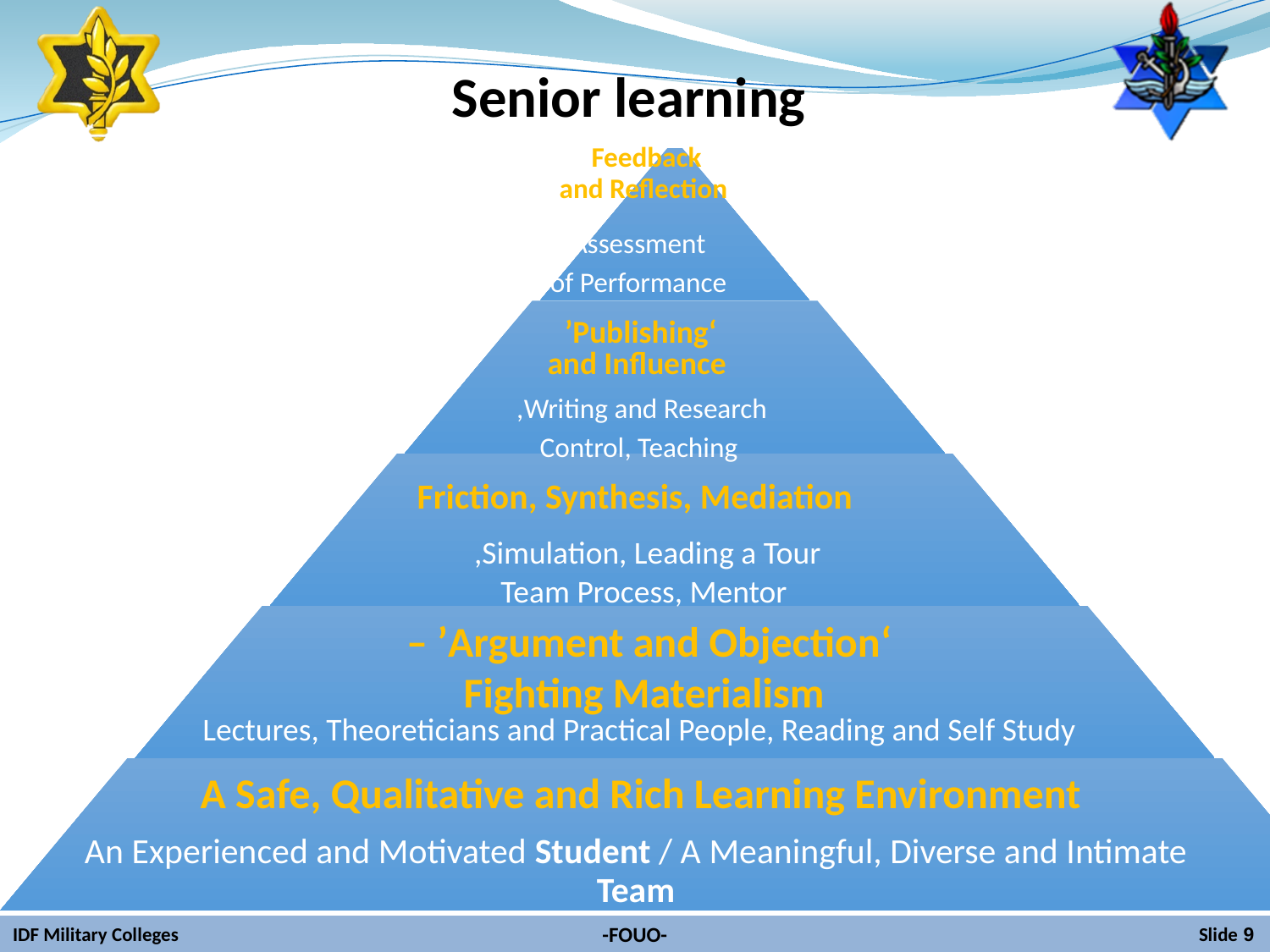

Senior learning
Feedback
and Reflection

Assessment
of Performance
‘Publishing’
and Influence
Writing and Research,
Control, Teaching
Friction, Synthesis, Mediation
Simulation, Leading a Tour,
Team Process, Mentor
‘Argument and Objection’ –
Fighting Materialism
Lectures, Theoreticians and Practical People, Reading and Self Study
A Safe, Qualitative and Rich Learning Environment
An Experienced and Motivated Student / A Meaningful, Diverse and Intimate Team